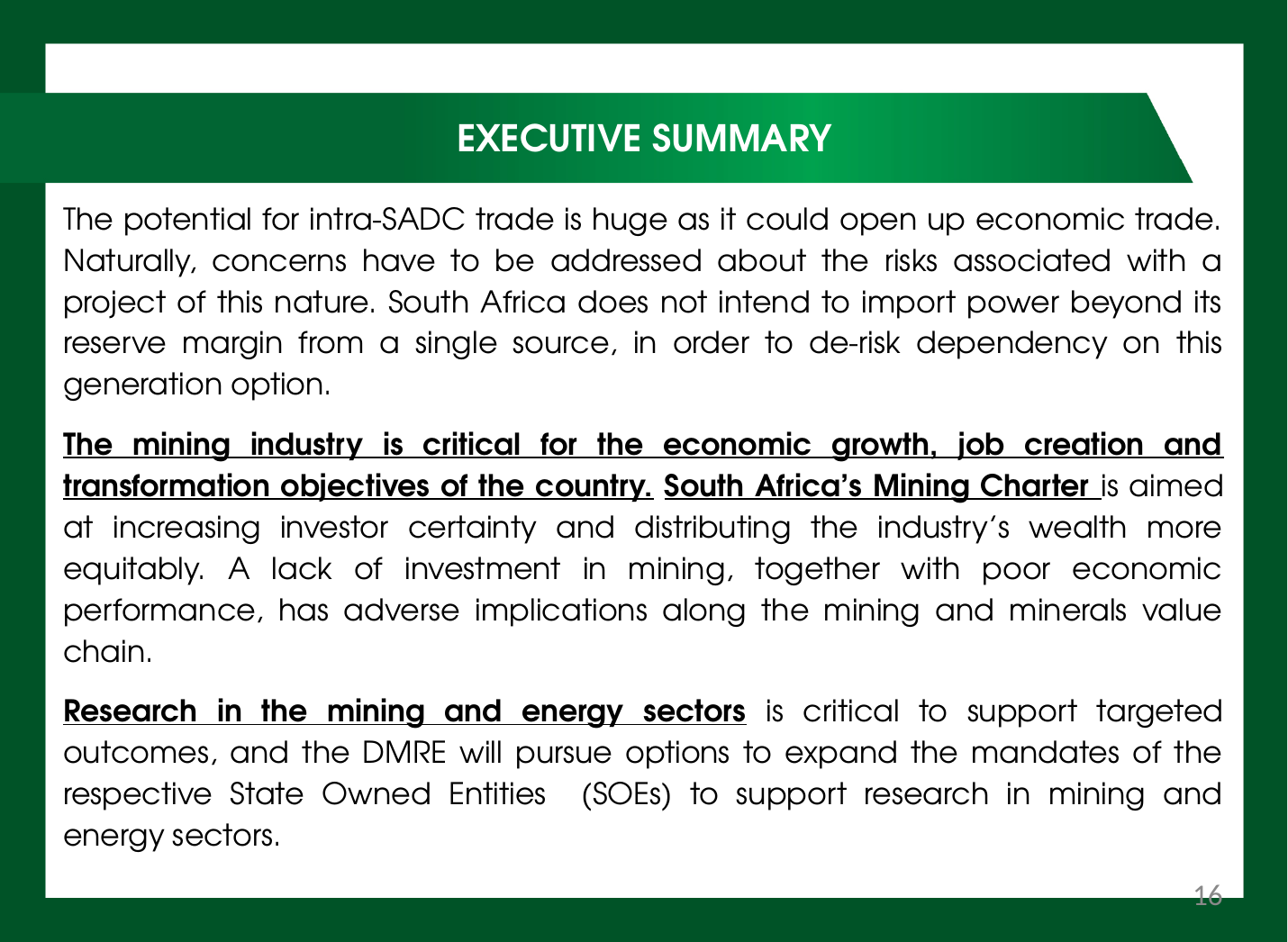

# EXECUTIVE SUMMARY
The potential for intra-SADC trade is huge as it could open up economic trade. Naturally, concerns have to be addressed about the risks associated with a project of this nature. South Africa does not intend to import power beyond its reserve margin from a single source, in order to de-risk dependency on this generation option.
The mining industry is critical for the economic growth, job creation and transformation objectives of the country. South Africa’s Mining Charter is aimed at increasing investor certainty and distributing the industry’s wealth more equitably. A lack of investment in mining, together with poor economic performance, has adverse implications along the mining and minerals value chain.
Research in the mining and energy sectors is critical to support targeted outcomes, and the DMRE will pursue options to expand the mandates of the respective State Owned Entities  (SOEs) to support research in mining and energy sectors.
16